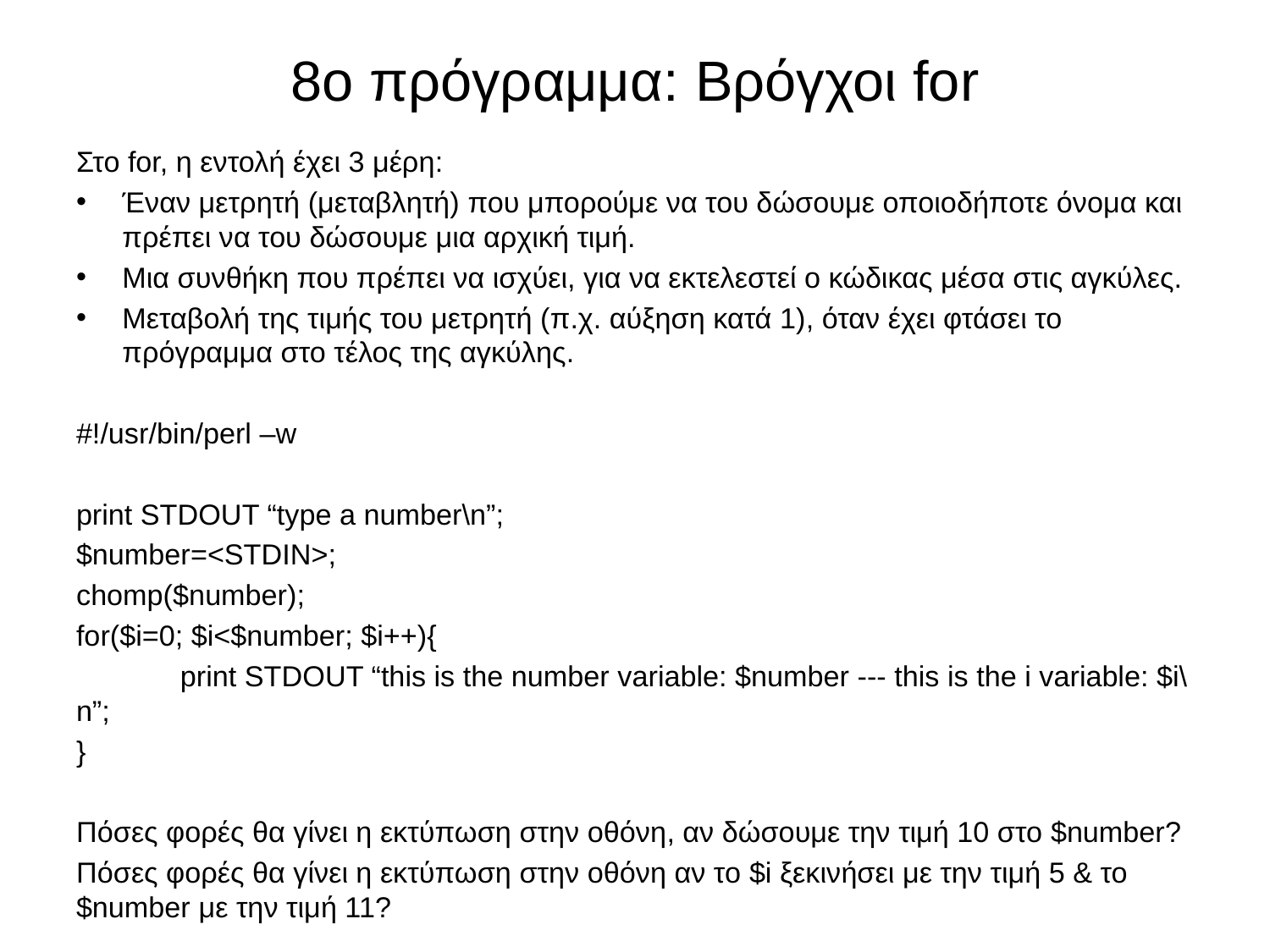

# 8ο πρόγραμμα: Βρόγχοι for
Στο for, η εντολή έχει 3 μέρη:
Έναν μετρητή (μεταβλητή) που μπορούμε να του δώσουμε οποιοδήποτε όνομα και πρέπει να του δώσουμε μια αρχική τιμή.
Μια συνθήκη που πρέπει να ισχύει, για να εκτελεστεί ο κώδικας μέσα στις αγκύλες.
Μεταβολή της τιμής του μετρητή (π.χ. αύξηση κατά 1), όταν έχει φτάσει το πρόγραμμα στο τέλος της αγκύλης.

#!/usr/bin/perl –w

print STDOUT “type a number\n”;
$number=<STDIN>;
chomp($number);
for($i=0; $i<$number; $i++){
	print STDOUT “this is the number variable: $number --- this is the i variable: $i\n”;
}

Πόσες φορές θα γίνει η εκτύπωση στην οθόνη, αν δώσουμε την τιμή 10 στο $number?
Πόσες φορές θα γίνει η εκτύπωση στην οθόνη αν το $i ξεκινήσει με την τιμή 5 & το $number με την τιμή 11?